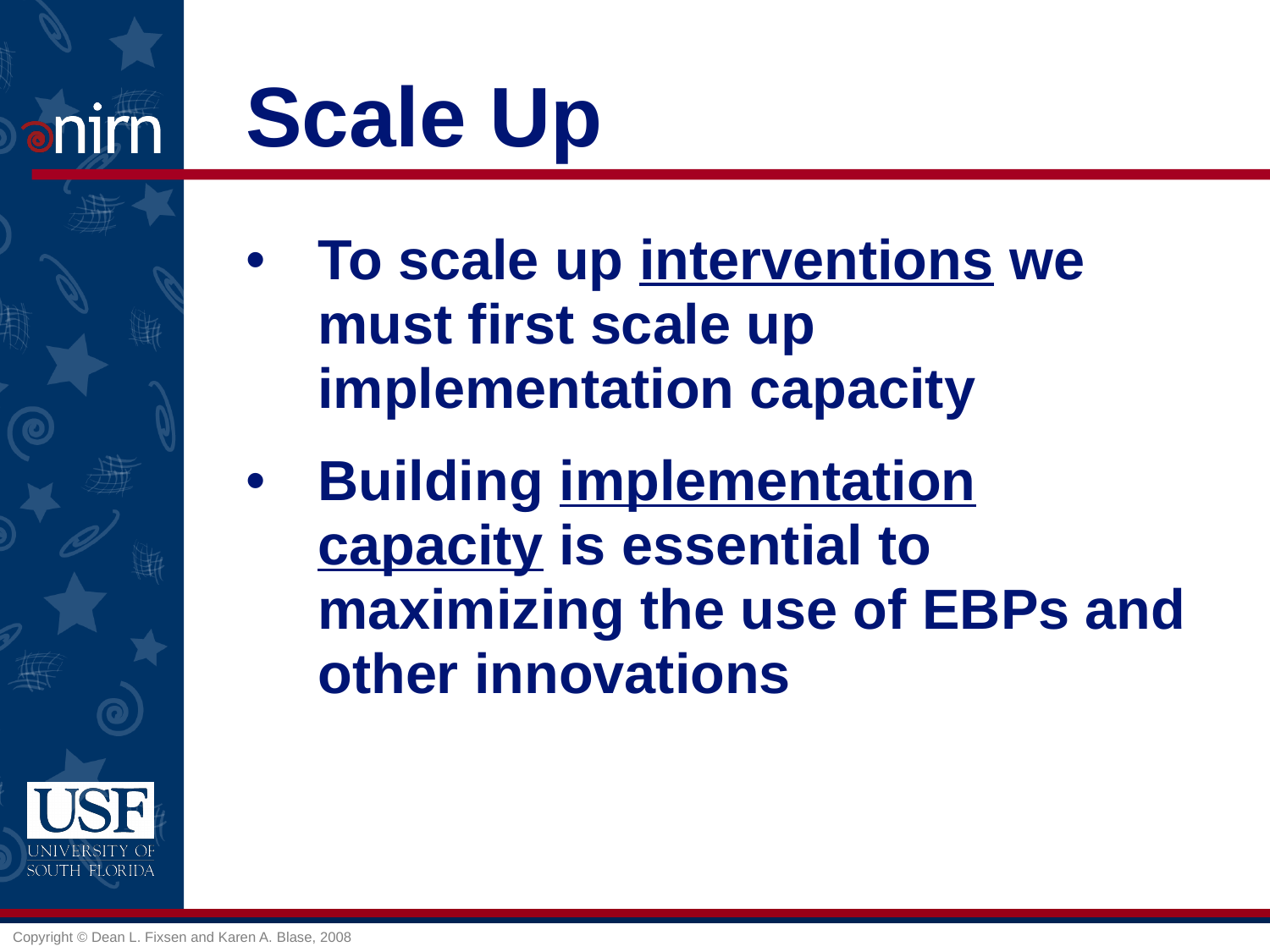

# Scale Up
To scale up interventions we must first scale up implementation capacity
Building implementation capacity is essential to maximizing the use of EBPs and other innovations